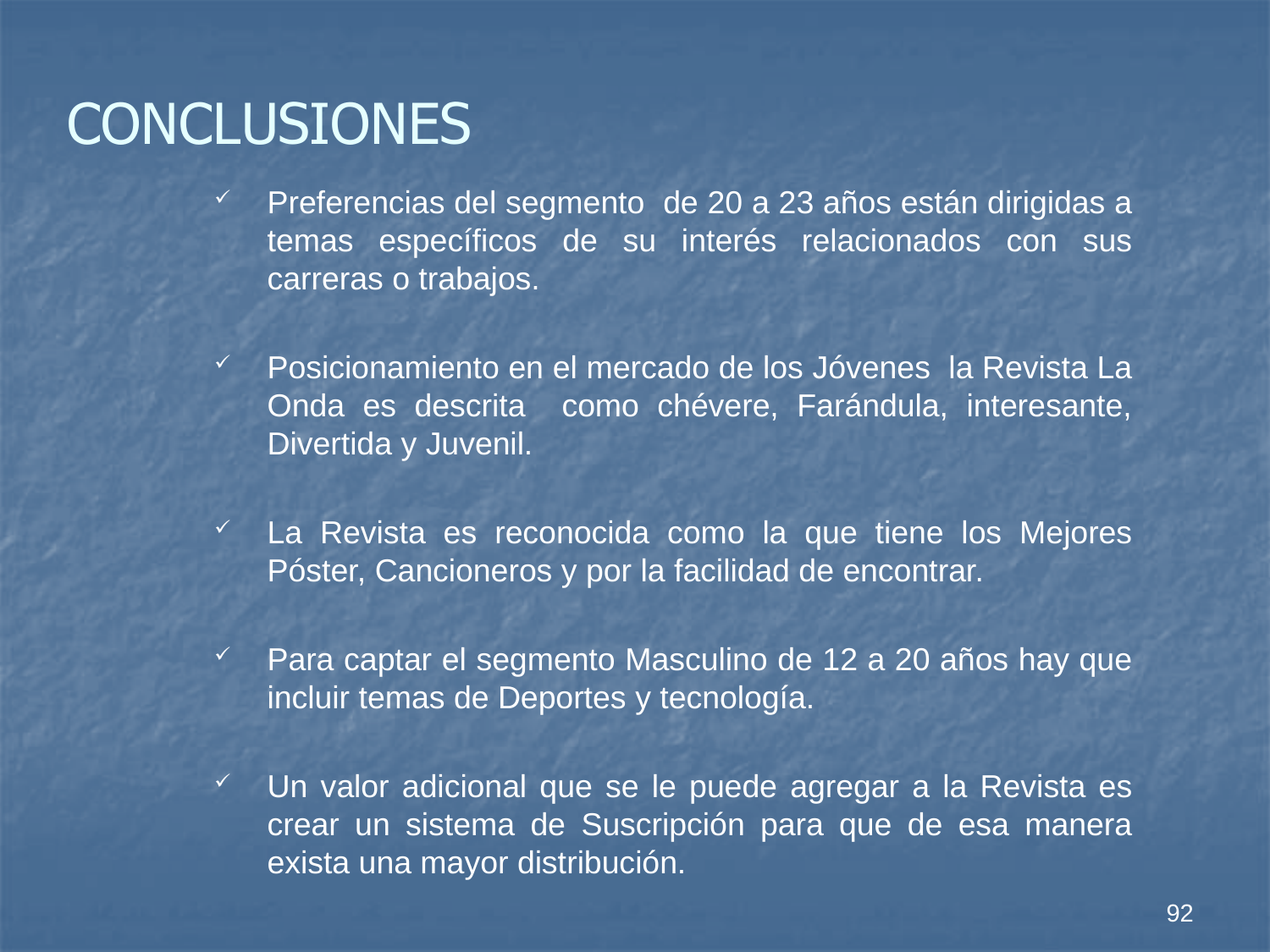

# CONCLUSIONES
Preferencias del segmento  de 20 a 23 años están dirigidas a temas específicos de su interés relacionados con sus carreras o trabajos.

Posicionamiento en el mercado de los Jóvenes  la Revista La Onda es descrita  como chévere, Farándula, interesante, Divertida y Juvenil.

La Revista es reconocida como la que tiene los Mejores Póster, Cancioneros y por la facilidad de encontrar.

Para captar el segmento Masculino de 12 a 20 años hay que incluir temas de Deportes y tecnología.

Un valor adicional que se le puede agregar a la Revista es crear un sistema de Suscripción para que de esa manera exista una mayor distribución.

92